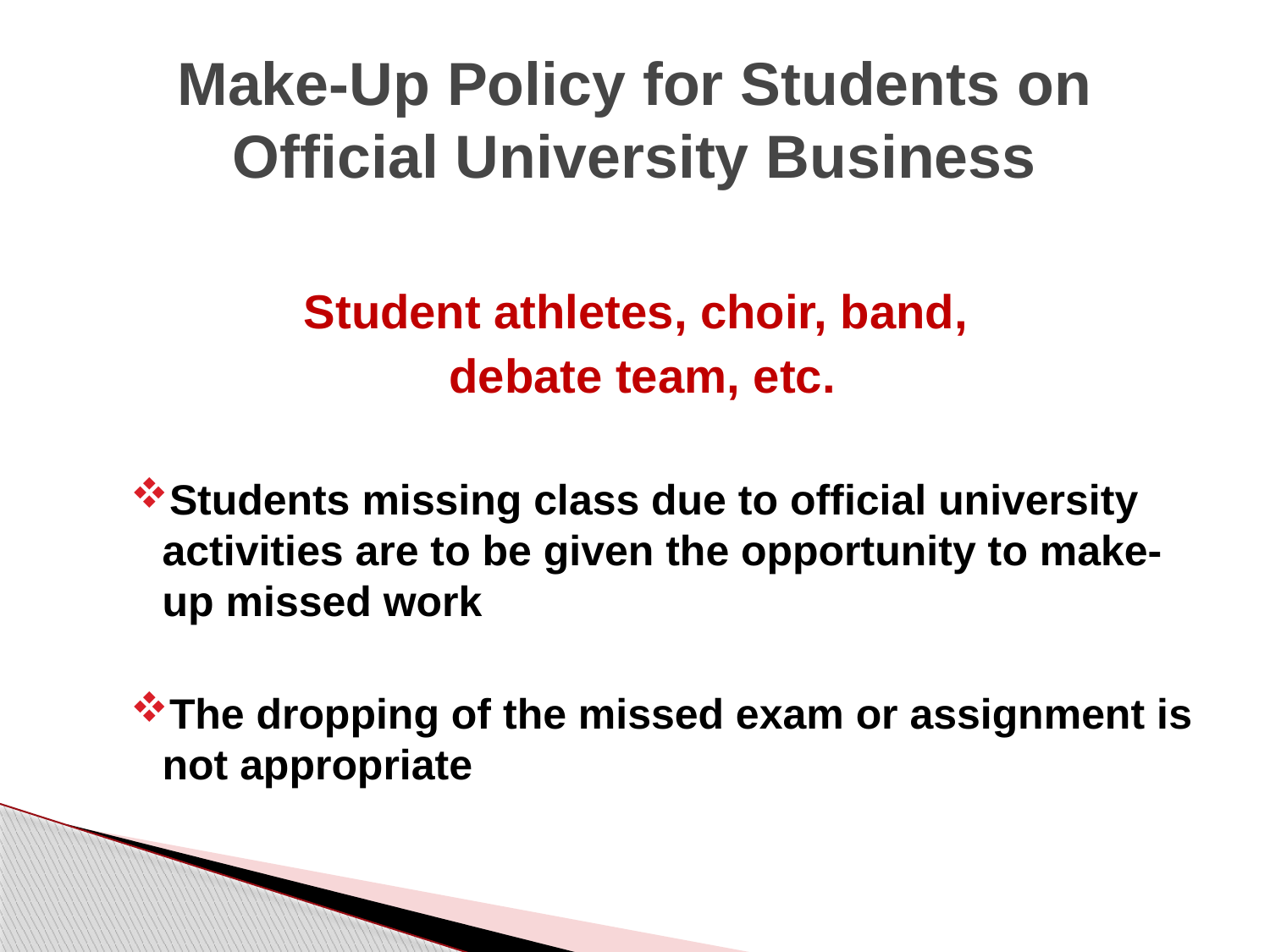

# Make-Up Policy for Students on Official University Business
Student athletes, choir, band,
debate team, etc.

Students missing class due to official university activities are to be given the opportunity to make-up missed work

The dropping of the missed exam or assignment is not appropriate